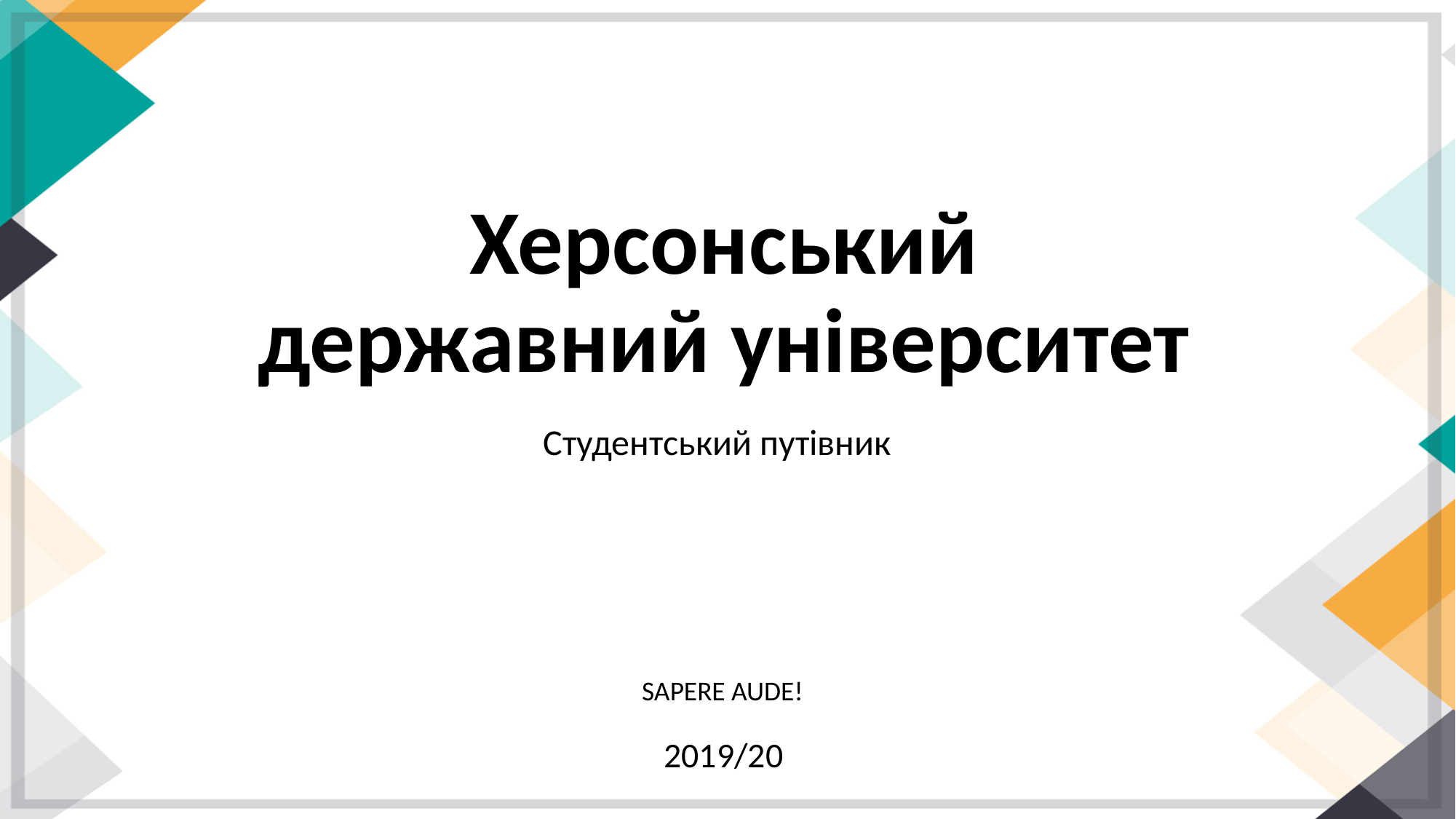

# Херсонський державний університет
Студентський путівник
SAPERE AUDE!
2019/20